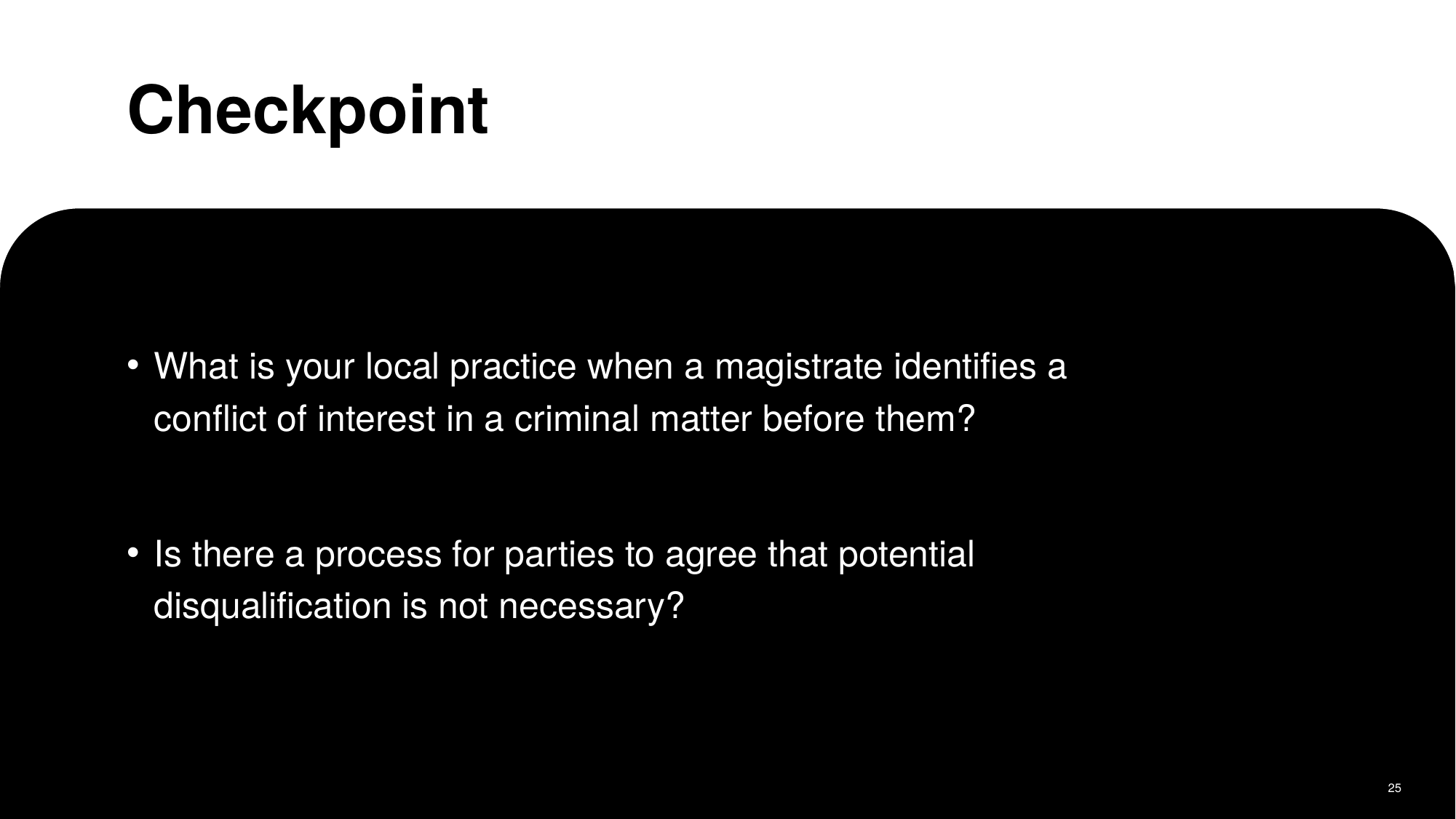

# Checkpoint
What is your local practice when a magistrate identifies a conflict of interest in a criminal matter before them?

Is there a process for parties to agree that potential disqualification is not necessary?

25